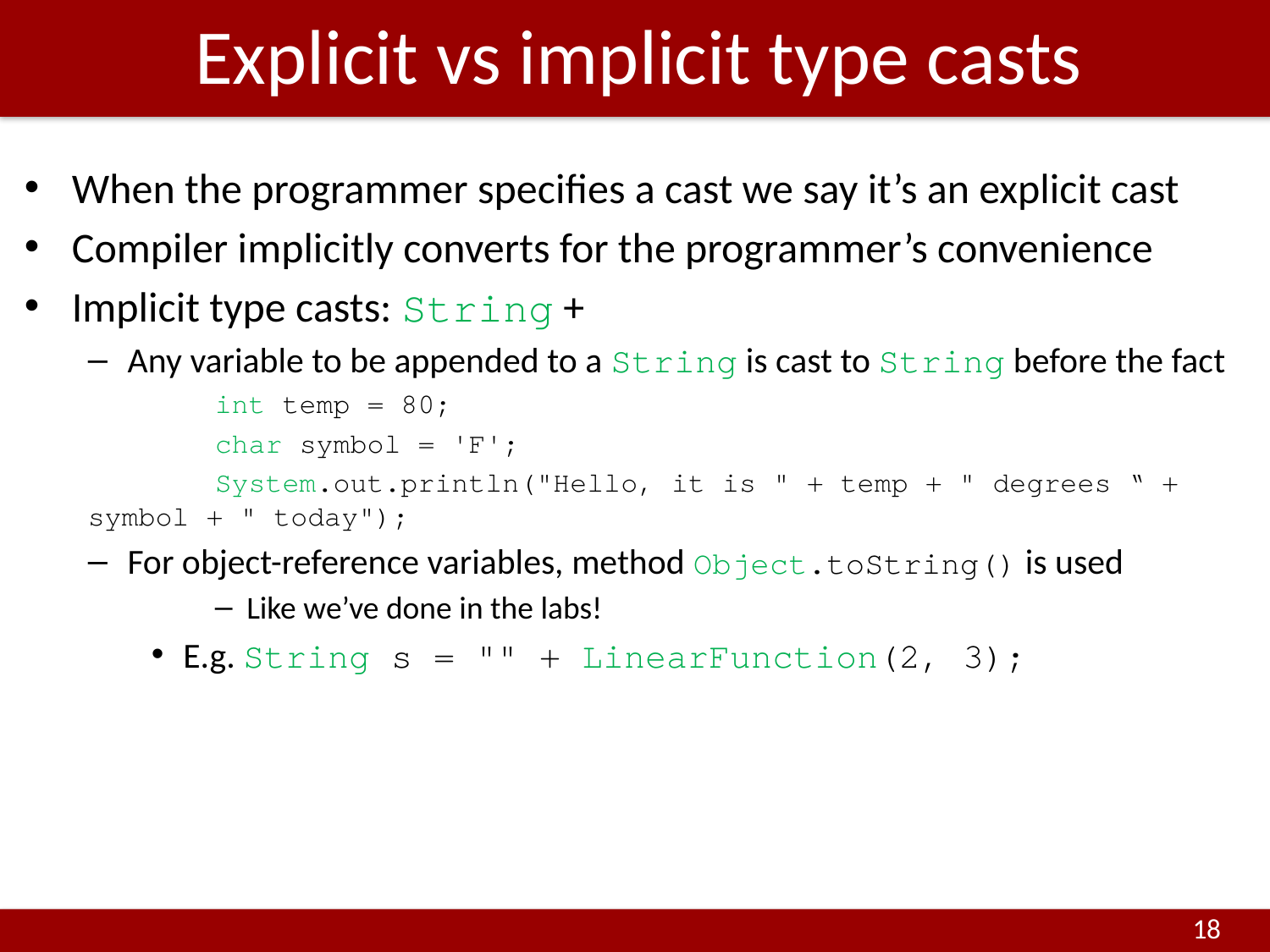

# Explicit vs implicit type casts
When the programmer specifies a cast we say it’s an explicit cast
Compiler implicitly converts for the programmer’s convenience
Implicit type casts: String +
Any variable to be appended to a String is cast to String before the fact
	int temp = 80;
	char symbol = 'F';
	System.out.println("Hello, it is " + temp + " degrees “ + symbol + " today");
For object-reference variables, method Object.toString() is used
Like we’ve done in the labs!
E.g. String s = "" + LinearFunction(2, 3);